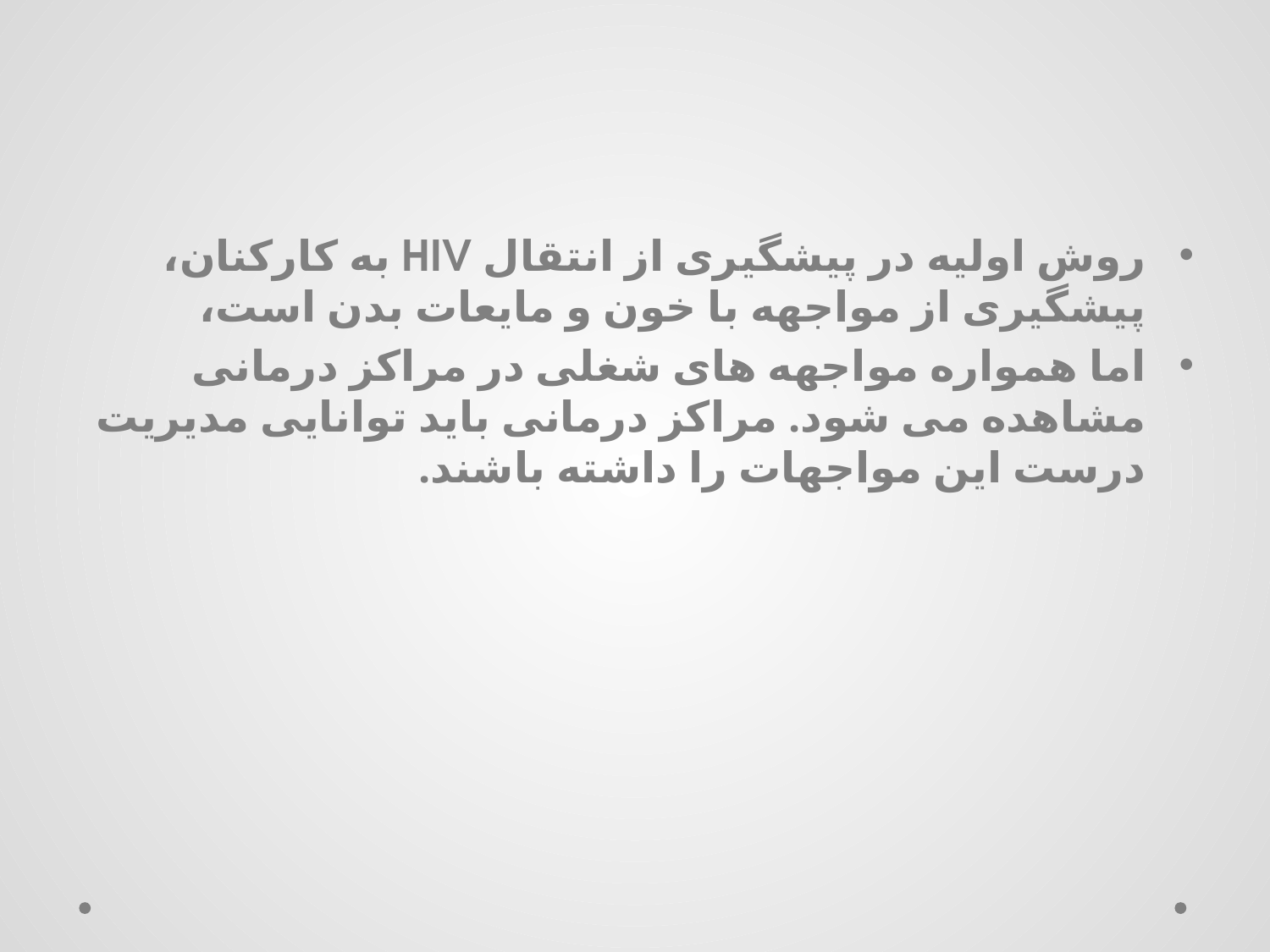

#
روش اولیه در پیشگیری از انتقال HIV به کارکنان، پیشگیری از مواجهه با خون و مایعات بدن است،
اما همواره مواجهه های شغلی در مراکز درمانی مشاهده می شود. مراکز درمانی باید توانایی مدیریت درست این مواجهات را داشته باشند.